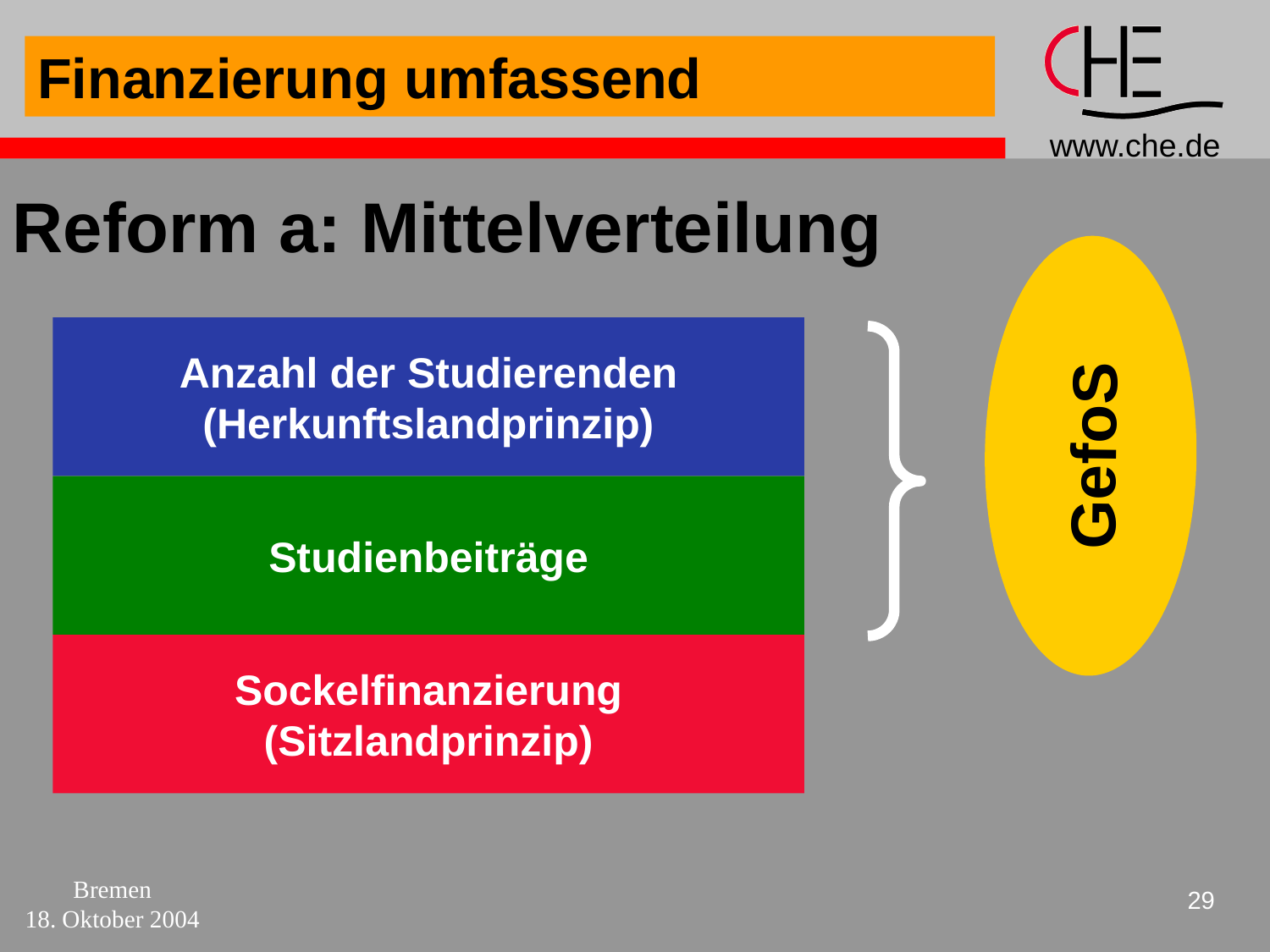

Finanzierung umfassend
Reform a: Mittelverteilung
GefoS
Anzahl der Studierenden
(Herkunftslandprinzip)

Studienbeiträge
Sockelfinanzierung
(Sitzlandprinzip)
Bremen
18. Oktober 2004
29